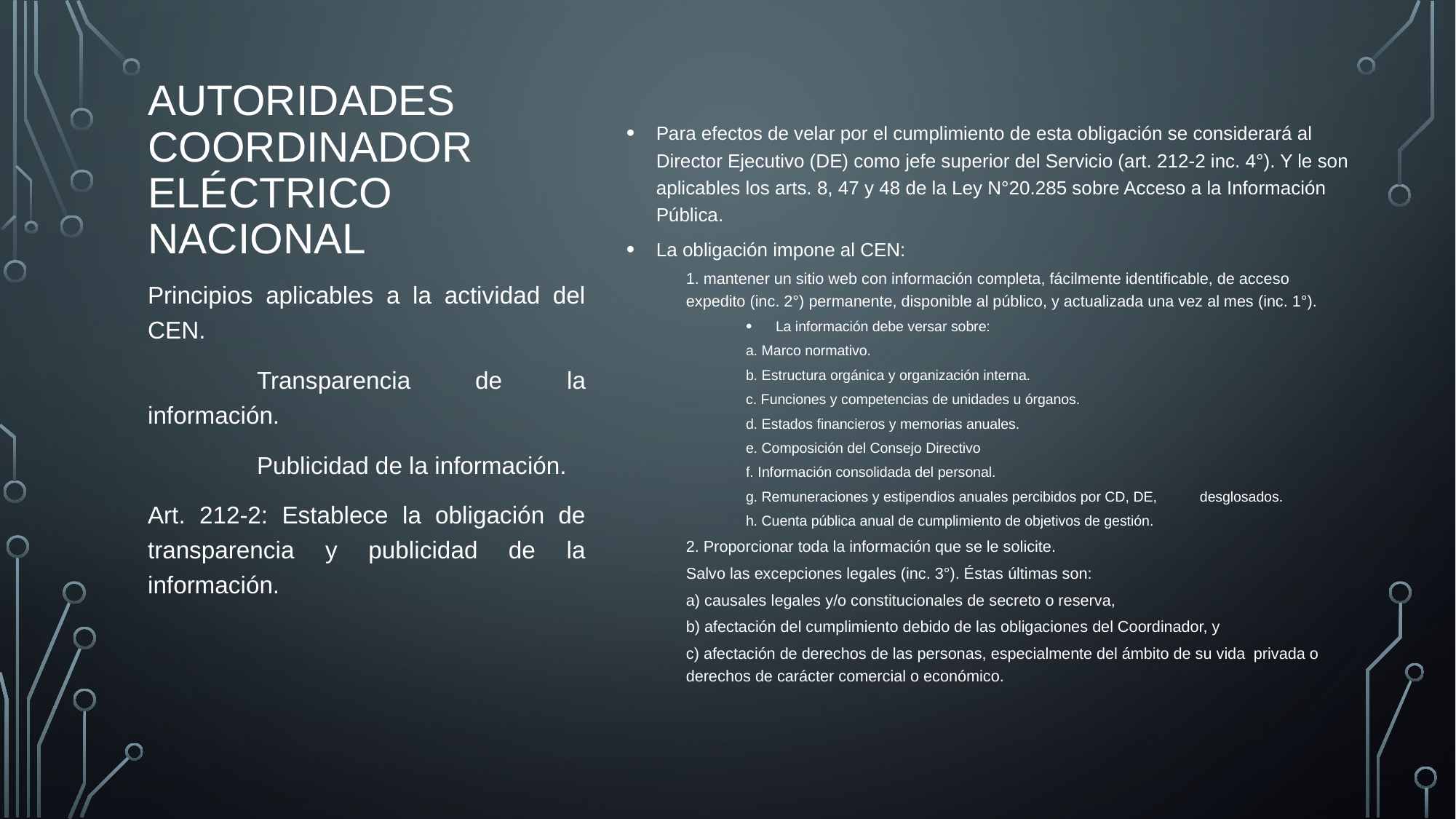

# Autoridades coordinador eléctrico nacional
Para efectos de velar por el cumplimiento de esta obligación se considerará al Director Ejecutivo (DE) como jefe superior del Servicio (art. 212-2 inc. 4°). Y le son aplicables los arts. 8, 47 y 48 de la Ley N°20.285 sobre Acceso a la Información Pública.
La obligación impone al CEN:
1. mantener un sitio web con información completa, fácilmente identificable, de acceso expedito (inc. 2°) permanente, disponible al público, y actualizada una vez al mes (inc. 1°).
La información debe versar sobre:
	a. Marco normativo.
	b. Estructura orgánica y organización interna.
	c. Funciones y competencias de unidades u órganos.
	d. Estados financieros y memorias anuales.
	e. Composición del Consejo Directivo
	f. Información consolidada del personal.
	g. Remuneraciones y estipendios anuales percibidos por CD, DE, 		desglosados.
	h. Cuenta pública anual de cumplimiento de objetivos de gestión.
2. Proporcionar toda la información que se le solicite.
	Salvo las excepciones legales (inc. 3°). Éstas últimas son:
		a) causales legales y/o constitucionales de secreto o reserva,
		b) afectación del cumplimiento debido de las obligaciones del Coordinador, y
		c) afectación de derechos de las personas, especialmente del ámbito de su vida 		privada o derechos de carácter comercial o económico.
Principios aplicables a la actividad del CEN.
	Transparencia de la información.
	Publicidad de la información.
Art. 212-2: Establece la obligación de transparencia y publicidad de la información.